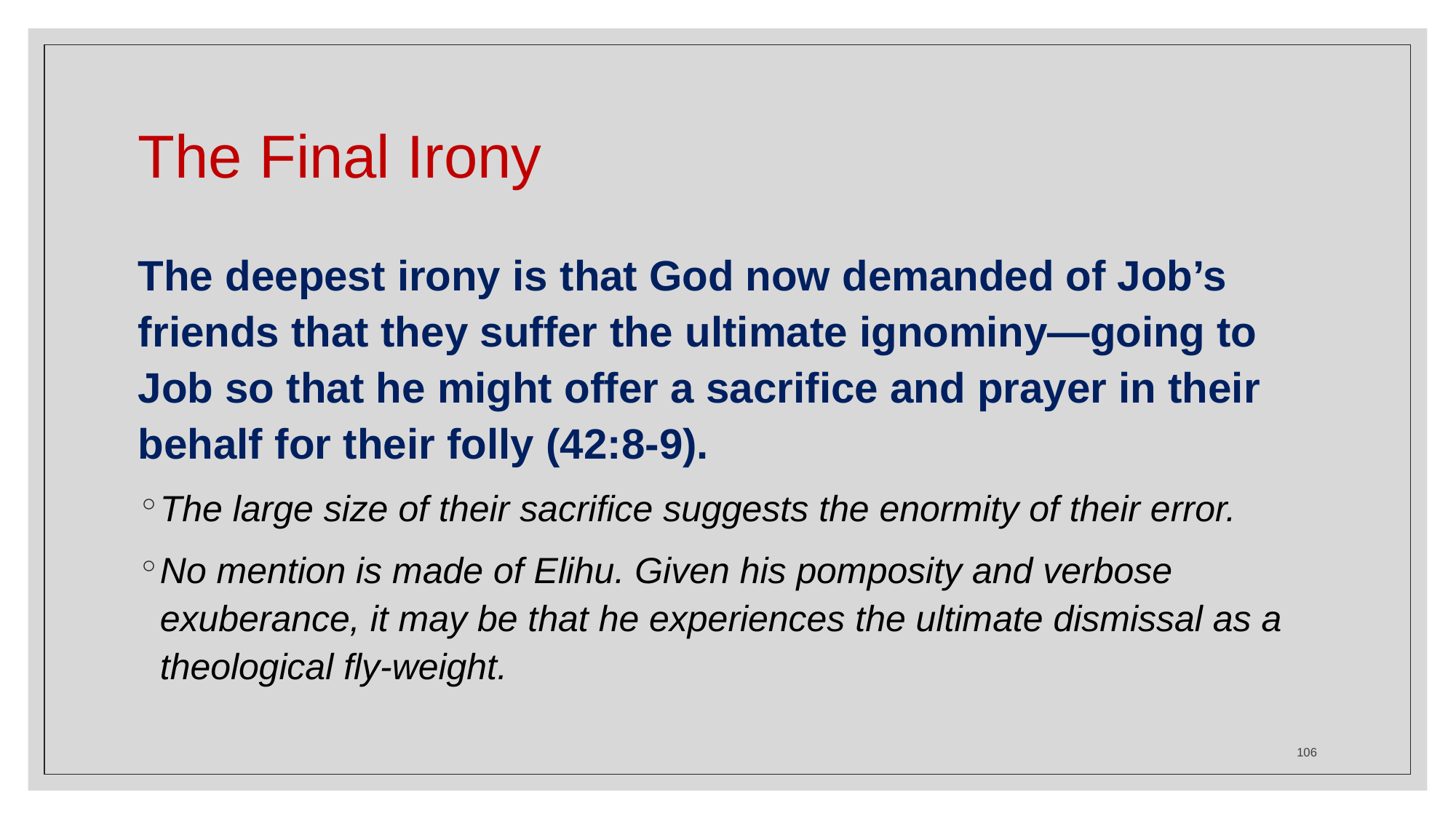

# The Final Irony
The deepest irony is that God now demanded of Job’s friends that they suffer the ultimate ignominy—going to Job so that he might offer a sacrifice and prayer in their behalf for their folly (42:8-9).
The large size of their sacrifice suggests the enormity of their error.
No mention is made of Elihu. Given his pomposity and verbose exuberance, it may be that he experiences the ultimate dismissal as a theological fly-weight.
106